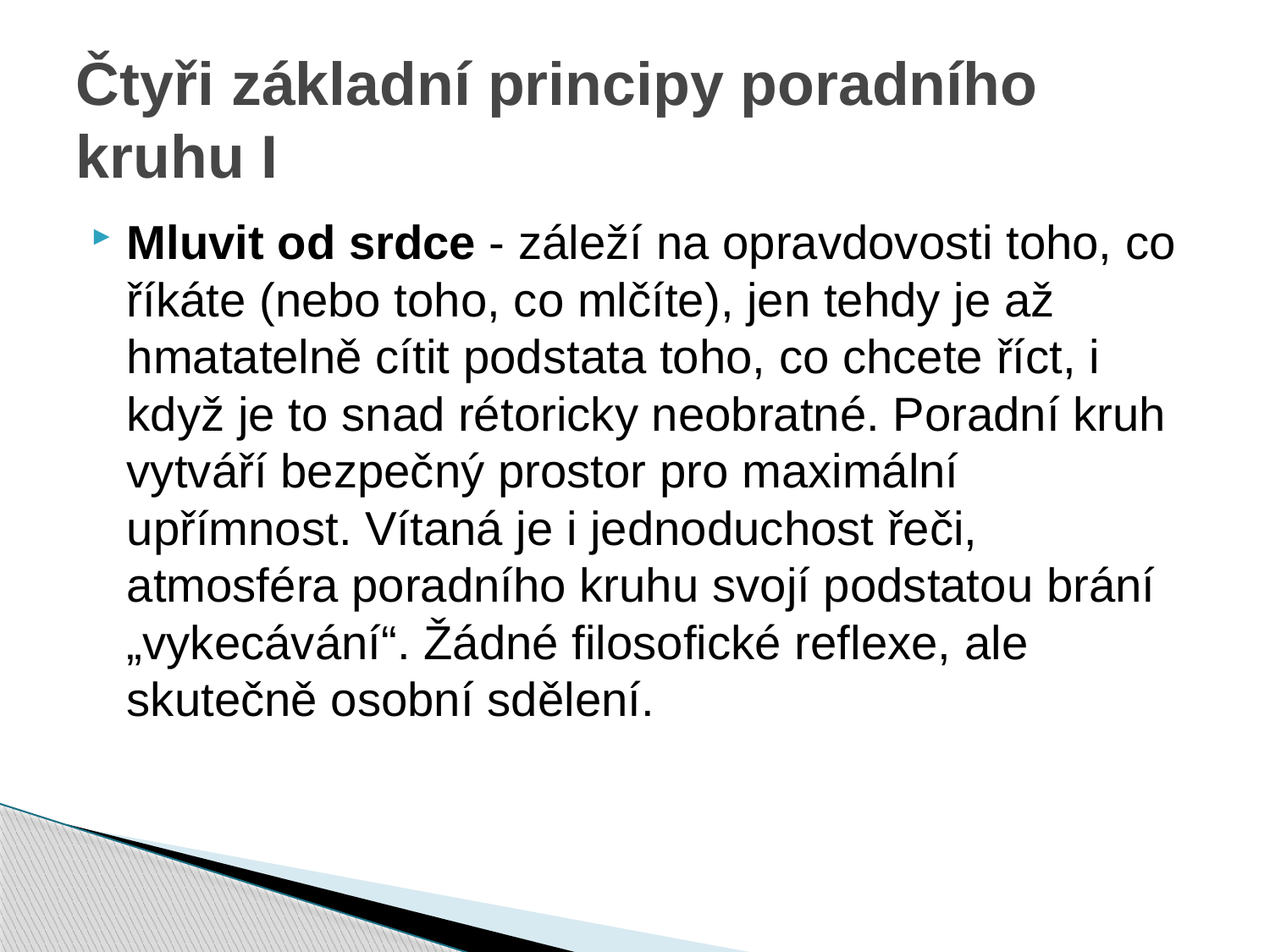

# Čtyři základní principy poradního kruhu I
Mluvit od srdce - záleží na opravdovosti toho, co říkáte (nebo toho, co mlčíte), jen tehdy je až hmatatelně cítit podstata toho, co chcete říct, i když je to snad rétoricky neobratné. Poradní kruh vytváří bezpečný prostor pro maximální upřímnost. Vítaná je i jednoduchost řeči, atmosféra poradního kruhu svojí podstatou brání „vykecávání“. Žádné filosofické reflexe, ale skutečně osobní sdělení.